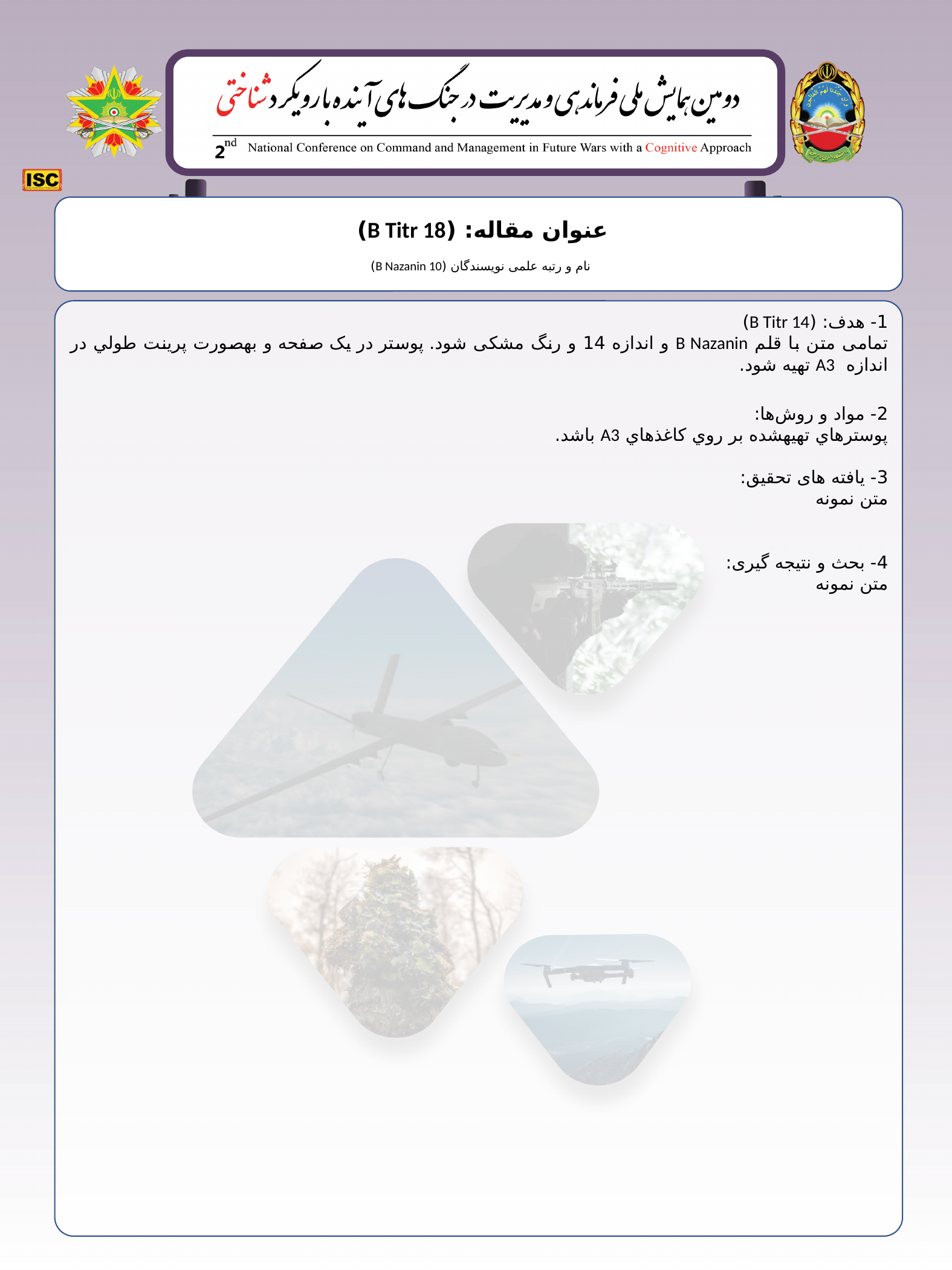

عنوان مقاله: (B Titr 18)

نام و رتبه علمی نویسندگان (B Nazanin 10)
1- هدف: (B Titr 14)
تمامی متن با قلم B Nazanin و اندازه 14 و رنگ مشکی شود. پوستر در يک صفحه و به‏صورت پرينت طولي در اندازه  A3 تهيه شود.

2- مواد و روش‌ها:
پوسترهاي تهيه‏شده بر روي کاغذهاي A3 باشد.

3- يافته های تحقیق:
متن نمونه

4- بحث و نتيجه گيری:
متن نمونه